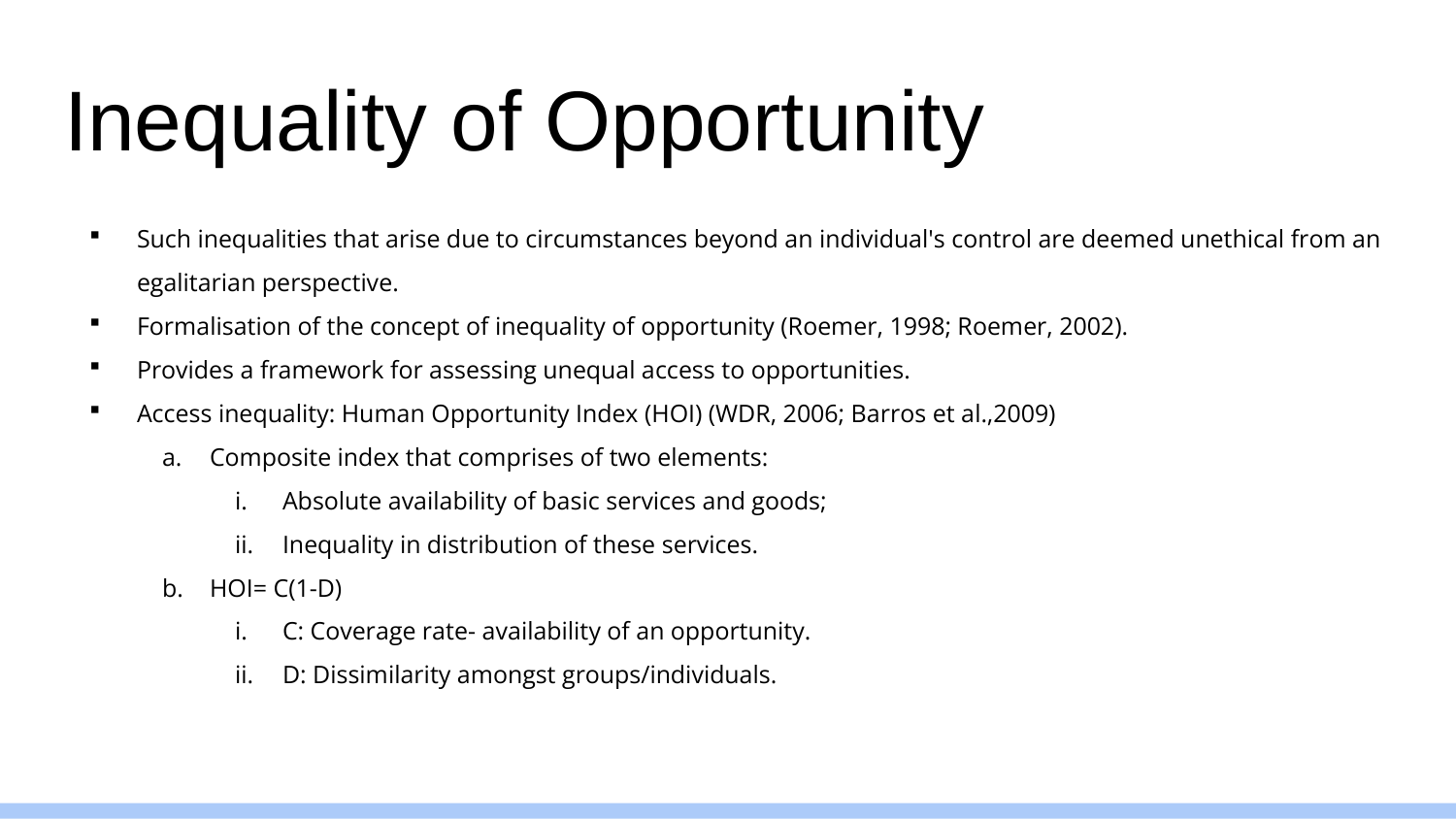

# Inequality of Opportunity
Such inequalities that arise due to circumstances beyond an individual's control are deemed unethical from an egalitarian perspective.
Formalisation of the concept of inequality of opportunity (Roemer, 1998; Roemer, 2002).
Provides a framework for assessing unequal access to opportunities.
Access inequality: Human Opportunity Index (HOI) (WDR, 2006; Barros et al.,2009)
Composite index that comprises of two elements:
Absolute availability of basic services and goods;
Inequality in distribution of these services.
HOI= C(1-D)
C: Coverage rate- availability of an opportunity.
D: Dissimilarity amongst groups/individuals.